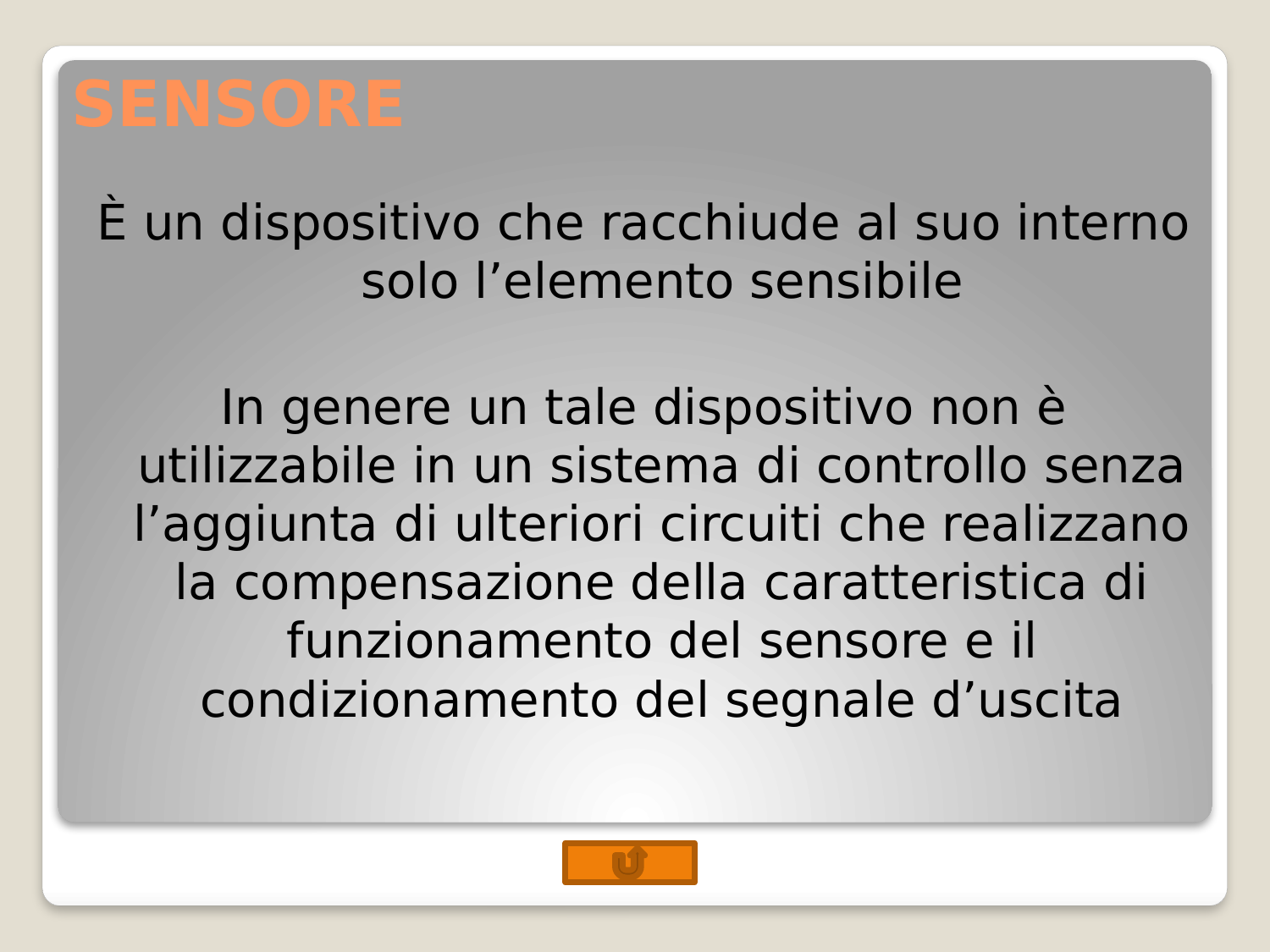

# SENSORE
È un dispositivo che racchiude al suo interno solo l’elemento sensibile

In genere un tale dispositivo non è utilizzabile in un sistema di controllo senza l’aggiunta di ulteriori circuiti che realizzano la compensazione della caratteristica di funzionamento del sensore e il condizionamento del segnale d’uscita